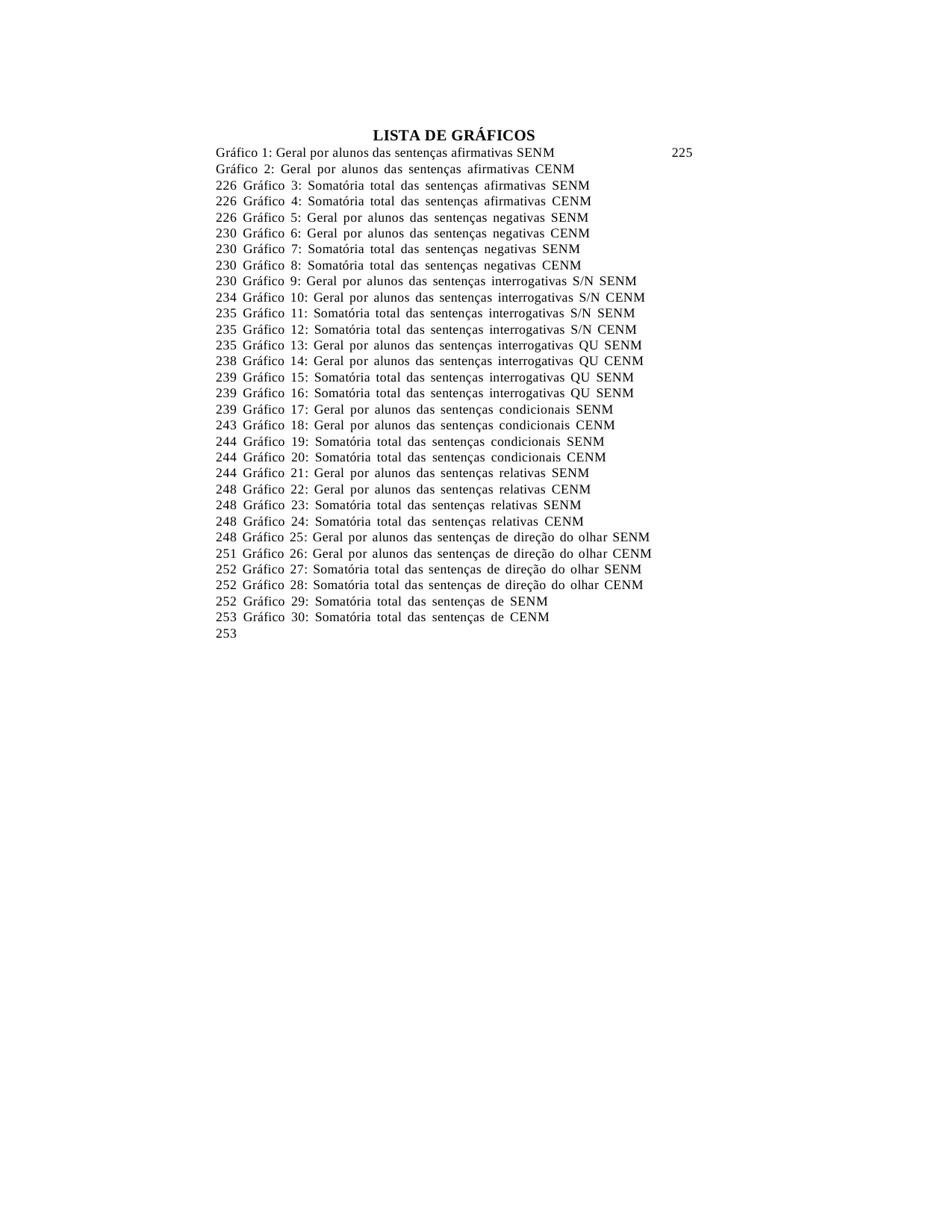

LISTA DE GRÁFICOS
Gráfico 1: Geral por alunos das sentenças afirmativas SENM 	225
Gráfico 2: Geral por alunos das sentenças afirmativas CENM 	226 Gráfico 3: Somatória total das sentenças afirmativas SENM 	226 Gráfico 4: Somatória total das sentenças afirmativas CENM 	226 Gráfico 5: Geral por alunos das sentenças negativas SENM 	230 Gráfico 6: Geral por alunos das sentenças negativas CENM 	230 Gráfico 7: Somatória total das sentenças negativas SENM 	230 Gráfico 8: Somatória total das sentenças negativas CENM 	230 Gráfico 9: Geral por alunos das sentenças interrogativas S/N SENM 	234 Gráfico 10: Geral por alunos das sentenças interrogativas S/N CENM 	235 Gráfico 11: Somatória total das sentenças interrogativas S/N SENM 	235 Gráfico 12: Somatória total das sentenças interrogativas S/N CENM 	235 Gráfico 13: Geral por alunos das sentenças interrogativas QU SENM 	238 Gráfico 14: Geral por alunos das sentenças interrogativas QU CENM 	239 Gráfico 15: Somatória total das sentenças interrogativas QU SENM 	239 Gráfico 16: Somatória total das sentenças interrogativas QU SENM 	239 Gráfico 17: Geral por alunos das sentenças condicionais SENM 	243 Gráfico 18: Geral por alunos das sentenças condicionais CENM 	244 Gráfico 19: Somatória total das sentenças condicionais SENM 	244 Gráfico 20: Somatória total das sentenças condicionais CENM 	244 Gráfico 21: Geral por alunos das sentenças relativas SENM 	248 Gráfico 22: Geral por alunos das sentenças relativas CENM 	248 Gráfico 23: Somatória total das sentenças relativas SENM 	248 Gráfico 24: Somatória total das sentenças relativas CENM 	248 Gráfico 25: Geral por alunos das sentenças de direção do olhar SENM 	251 Gráfico 26: Geral por alunos das sentenças de direção do olhar CENM 	252 Gráfico 27: Somatória total das sentenças de direção do olhar SENM 	252 Gráfico 28: Somatória total das sentenças de direção do olhar CENM 	252 Gráfico 29: Somatória total das sentenças de SENM 	253 Gráfico 30: Somatória total das sentenças de CENM 	253